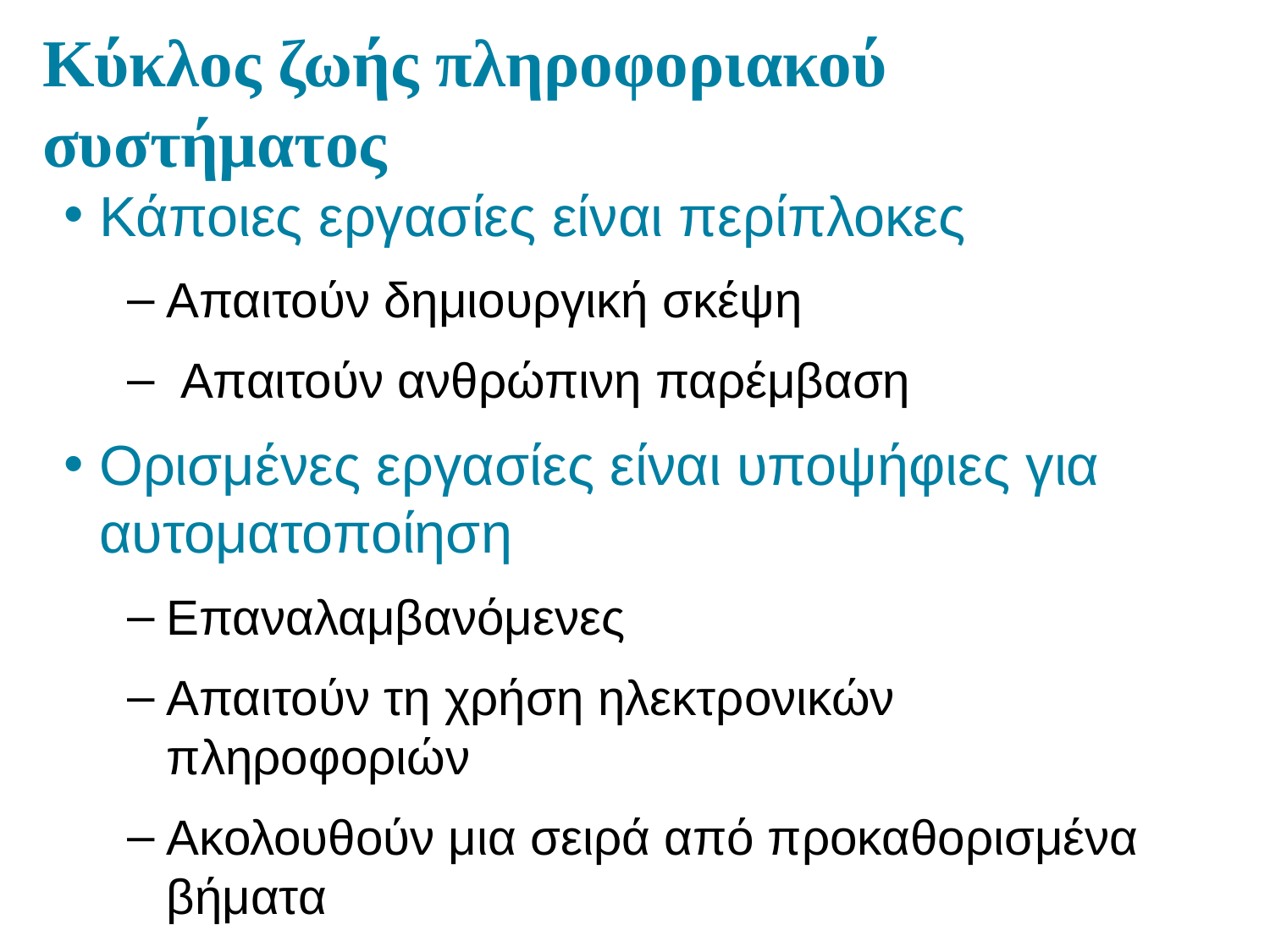

# Κύκλος ζωής πληροφοριακού συστήματος
Κάποιες εργασίες είναι περίπλοκες
Απαιτούν δημιουργική σκέψη
 Απαιτούν ανθρώπινη παρέμβαση
Ορισμένες εργασίες είναι υποψήφιες για αυτοματοποίηση
Επαναλαμβανόμενες
Απαιτούν τη χρήση ηλεκτρονικών πληροφοριών
Ακολουθούν μια σειρά από προκαθορισμένα βήματα